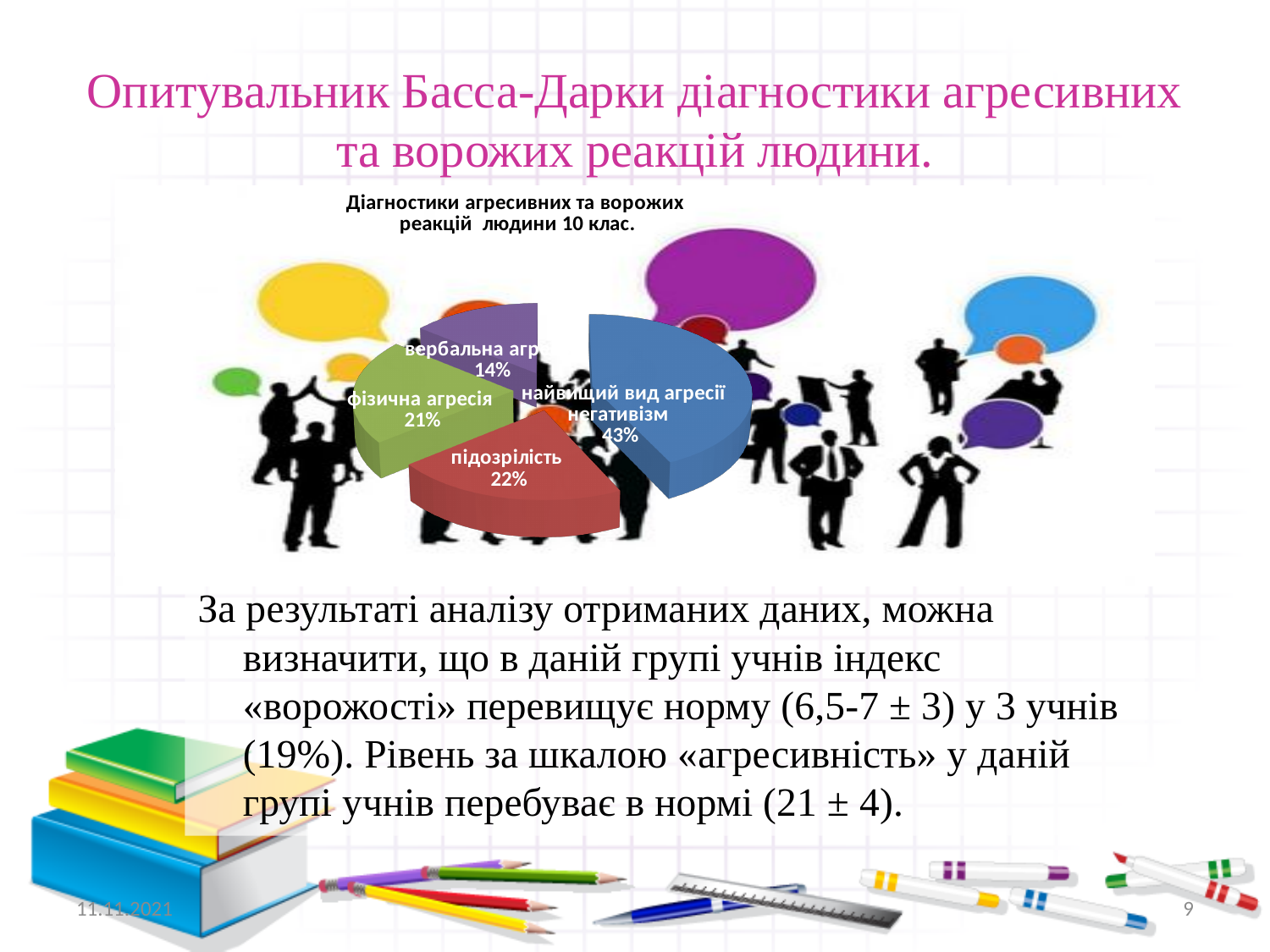

# Опитувальник Басса-Дарки діагностики агресивних та ворожих реакцій людини.

[unsupported chart]

За результаті аналізу отриманих даних, можна визначити, що в даній групі учнів індекс «ворожості» перевищує норму (6,5-7 ± 3) у 3 учнів (19%). Рівень за шкалою «агресивність» у даній групі учнів перебуває в нормі (21 ± 4).

11.11.2021
9